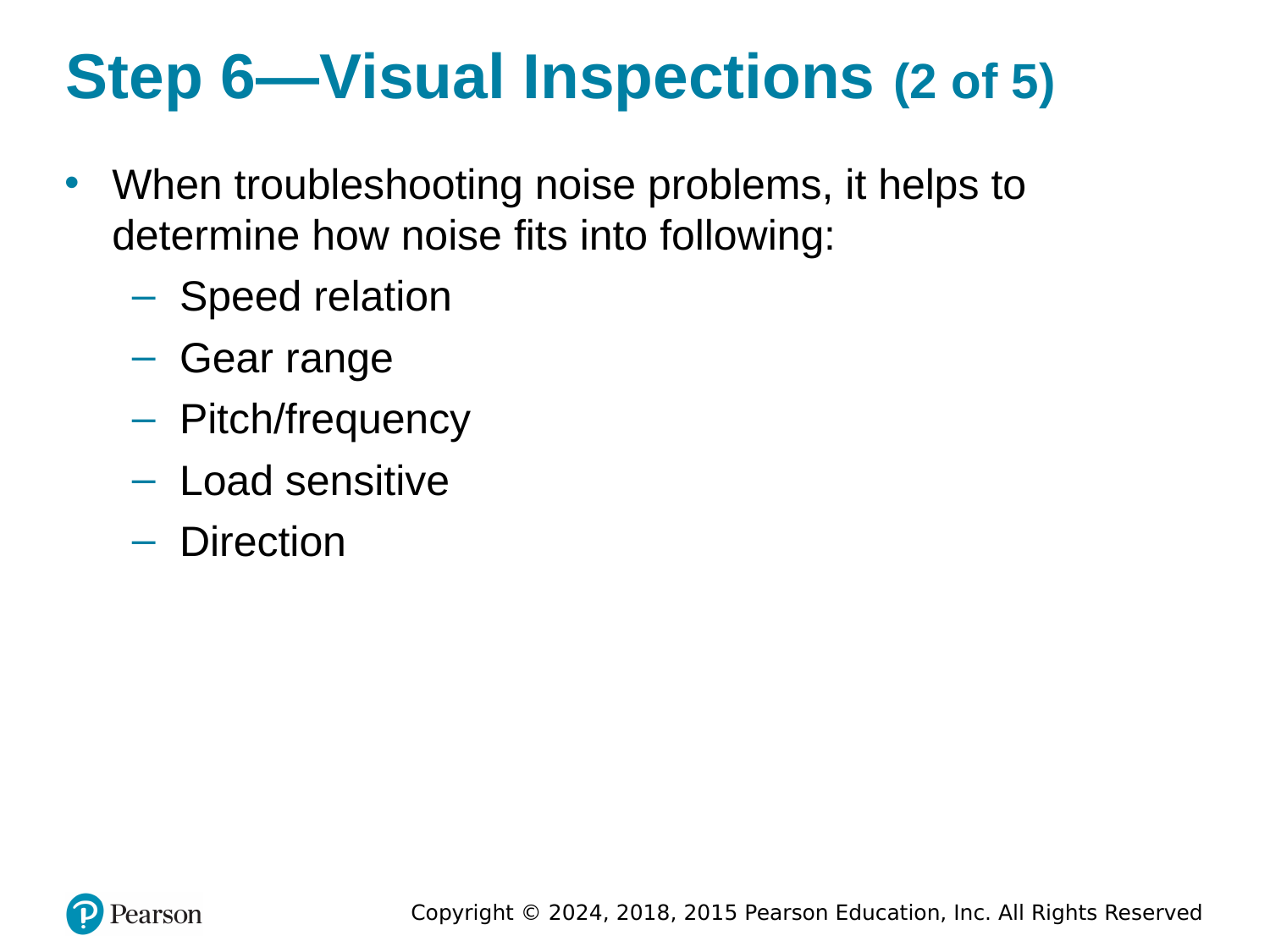

# Step 6—Visual Inspections (2 of 5)
When troubleshooting noise problems, it helps to determine how noise fits into following:
Speed relation
Gear range
Pitch/frequency
Load sensitive
Direction